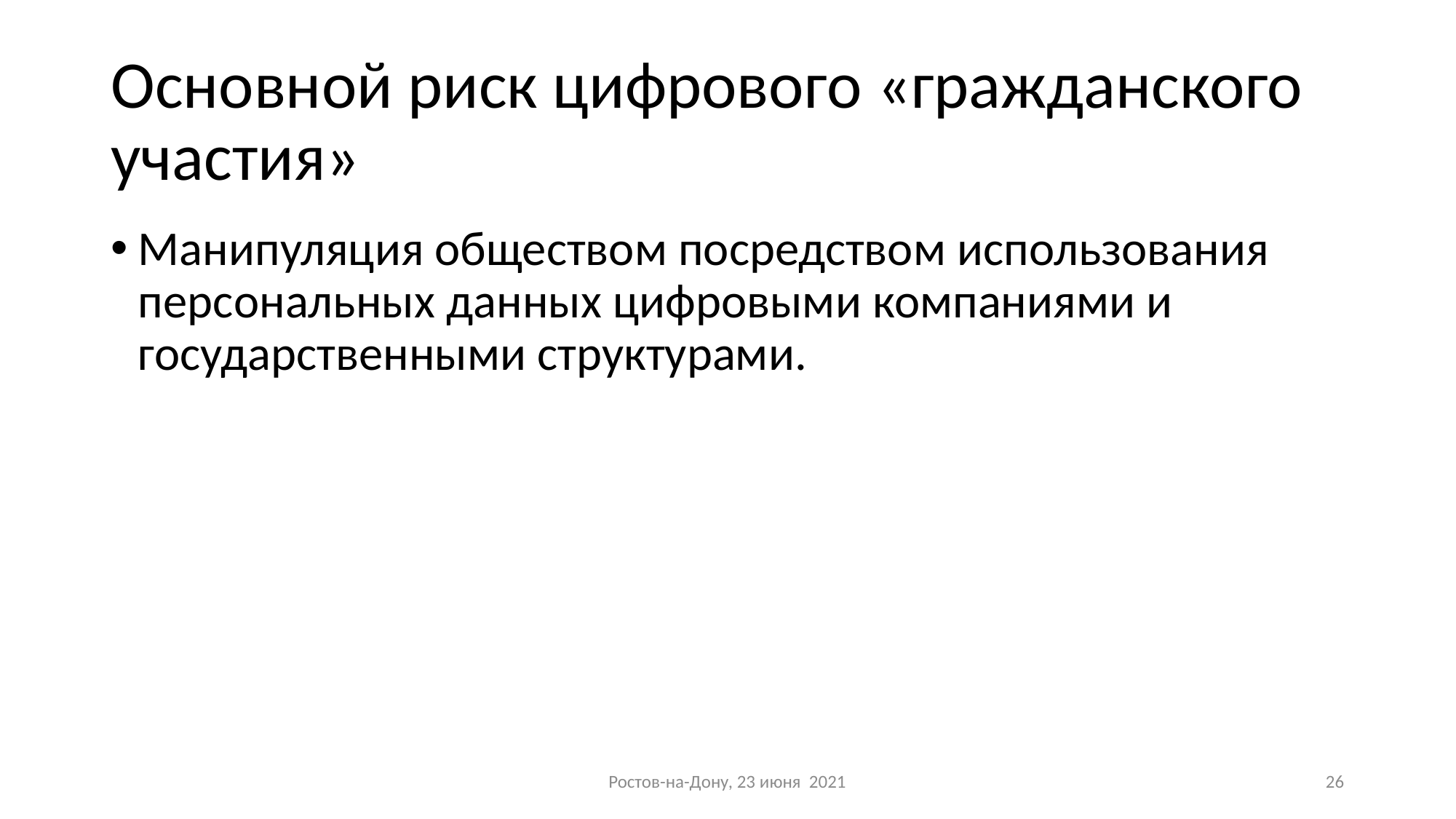

# Основной риск цифрового «гражданского участия»
Манипуляция обществом посредством использования персональных данных цифровыми компаниями и государственными структурами.
Ростов-на-Дону, 23 июня  2021
26